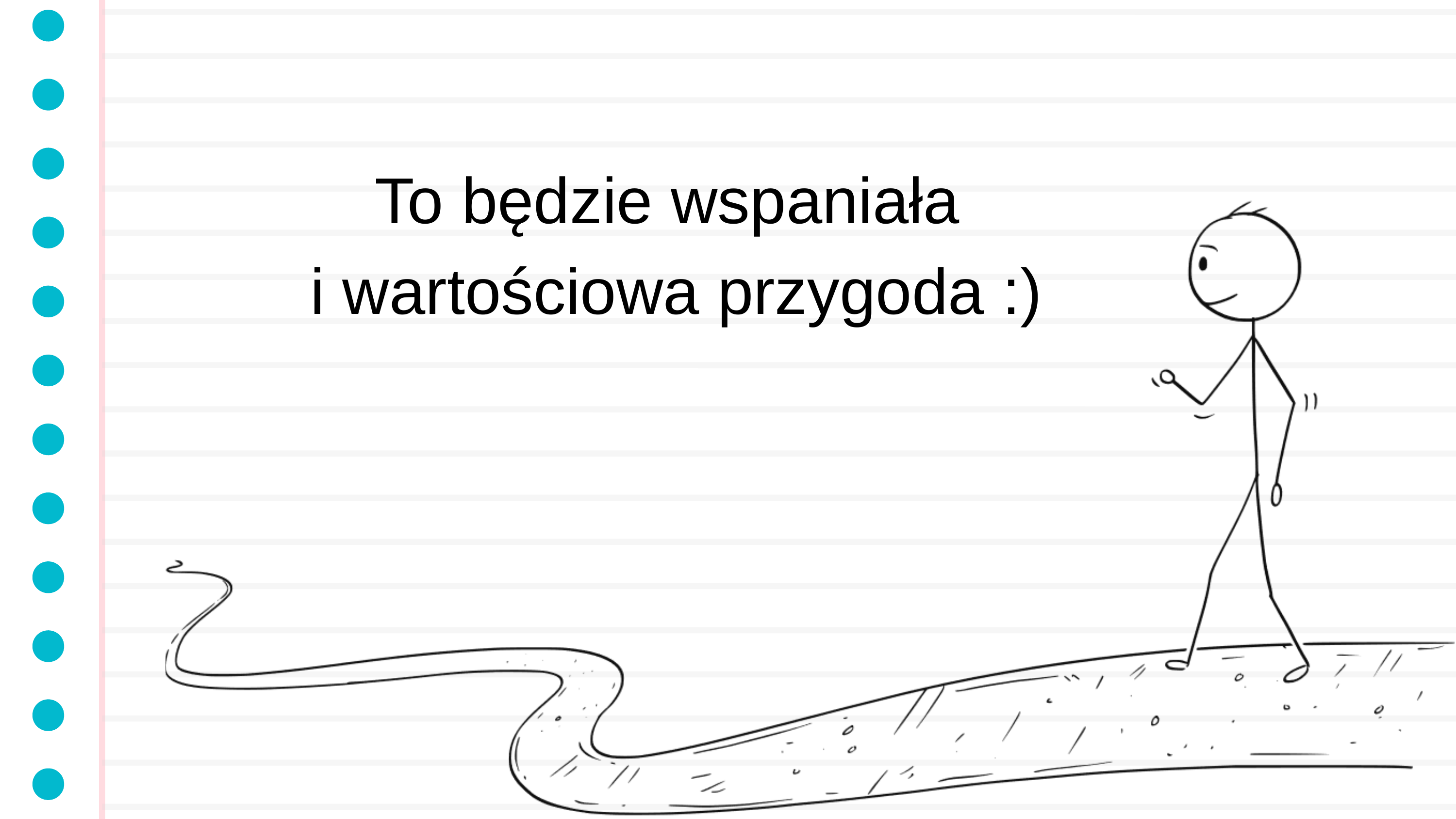

To będzie wspaniała
i wartościowa przygoda :)